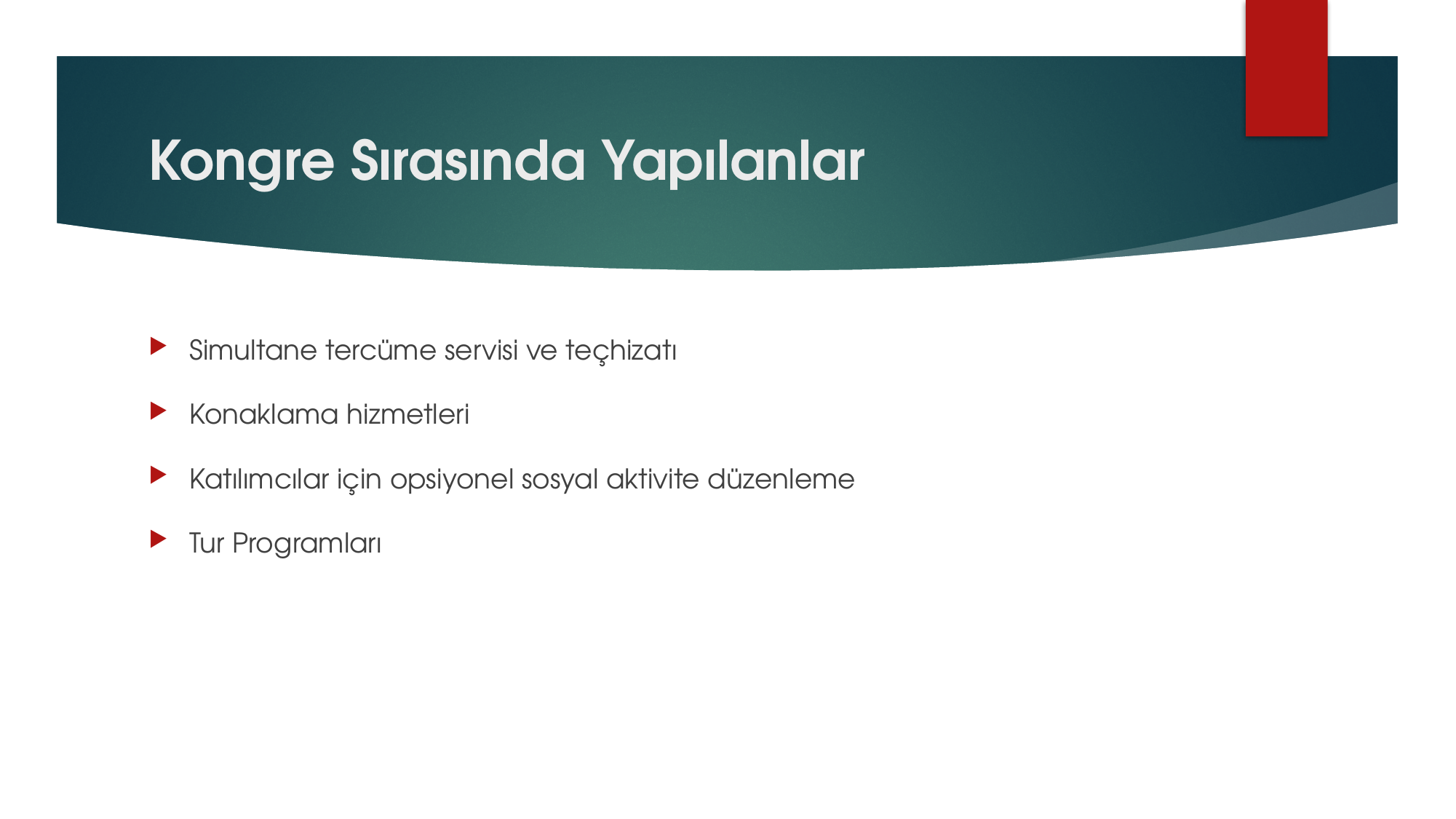

# Kongre Sırasında Yapılanlar
Simultane tercüme servisi ve teçhizatı
Konaklama hizmetleri
Katılımcılar için opsiyonel sosyal aktivite düzenleme
Tur Programları